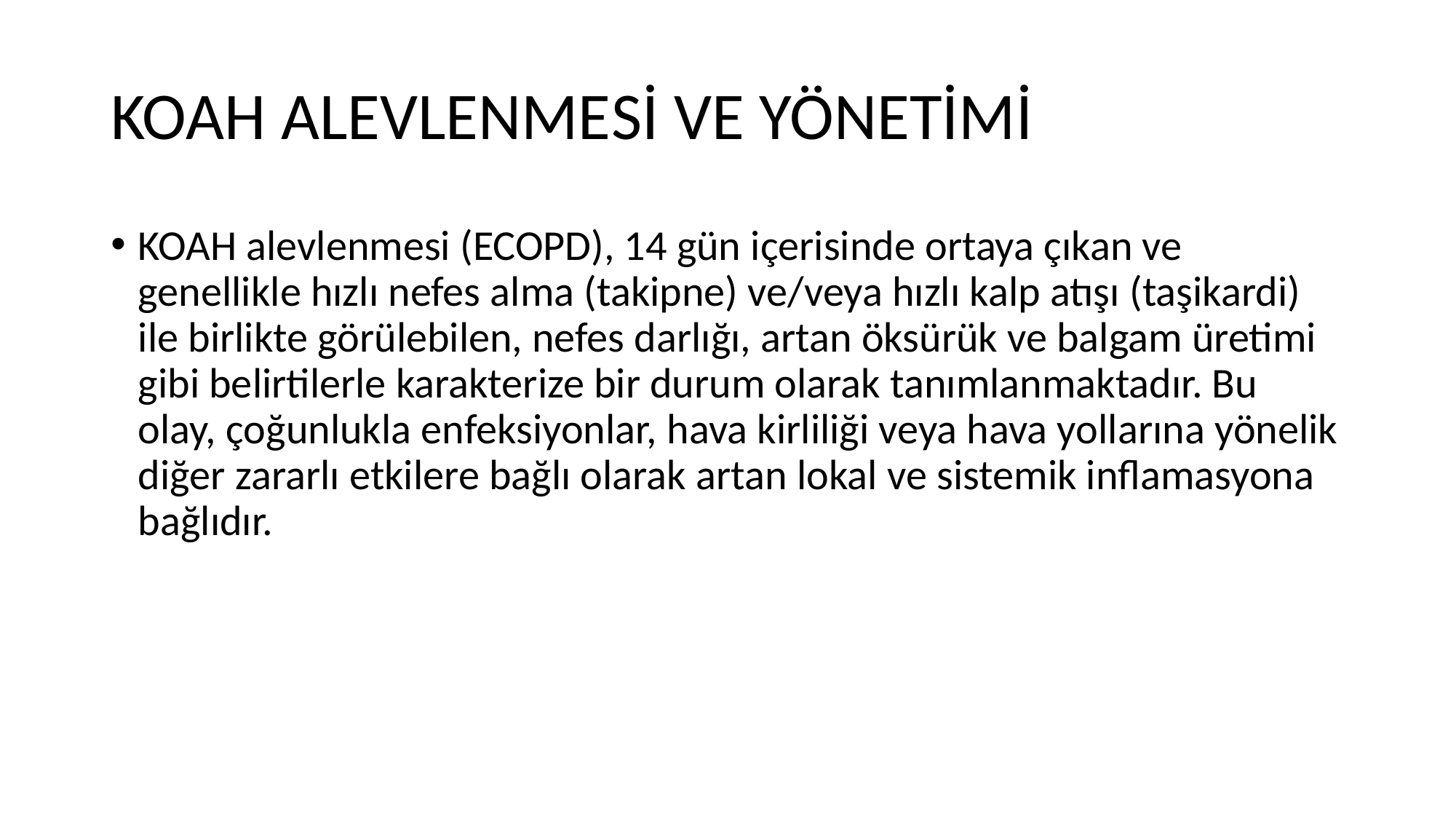

# KOAH ALEVLENMESİ VE YÖNETİMİ
KOAH alevlenmesi (ECOPD), 14 gün içerisinde ortaya çıkan ve genellikle hızlı nefes alma (takipne) ve/veya hızlı kalp atışı (taşikardi) ile birlikte görülebilen, nefes darlığı, artan öksürük ve balgam üretimi gibi belirtilerle karakterize bir durum olarak tanımlanmaktadır. Bu olay, çoğunlukla enfeksiyonlar, hava kirliliği veya hava yollarına yönelik diğer zararlı etkilere bağlı olarak artan lokal ve sistemik inflamasyona bağlıdır.